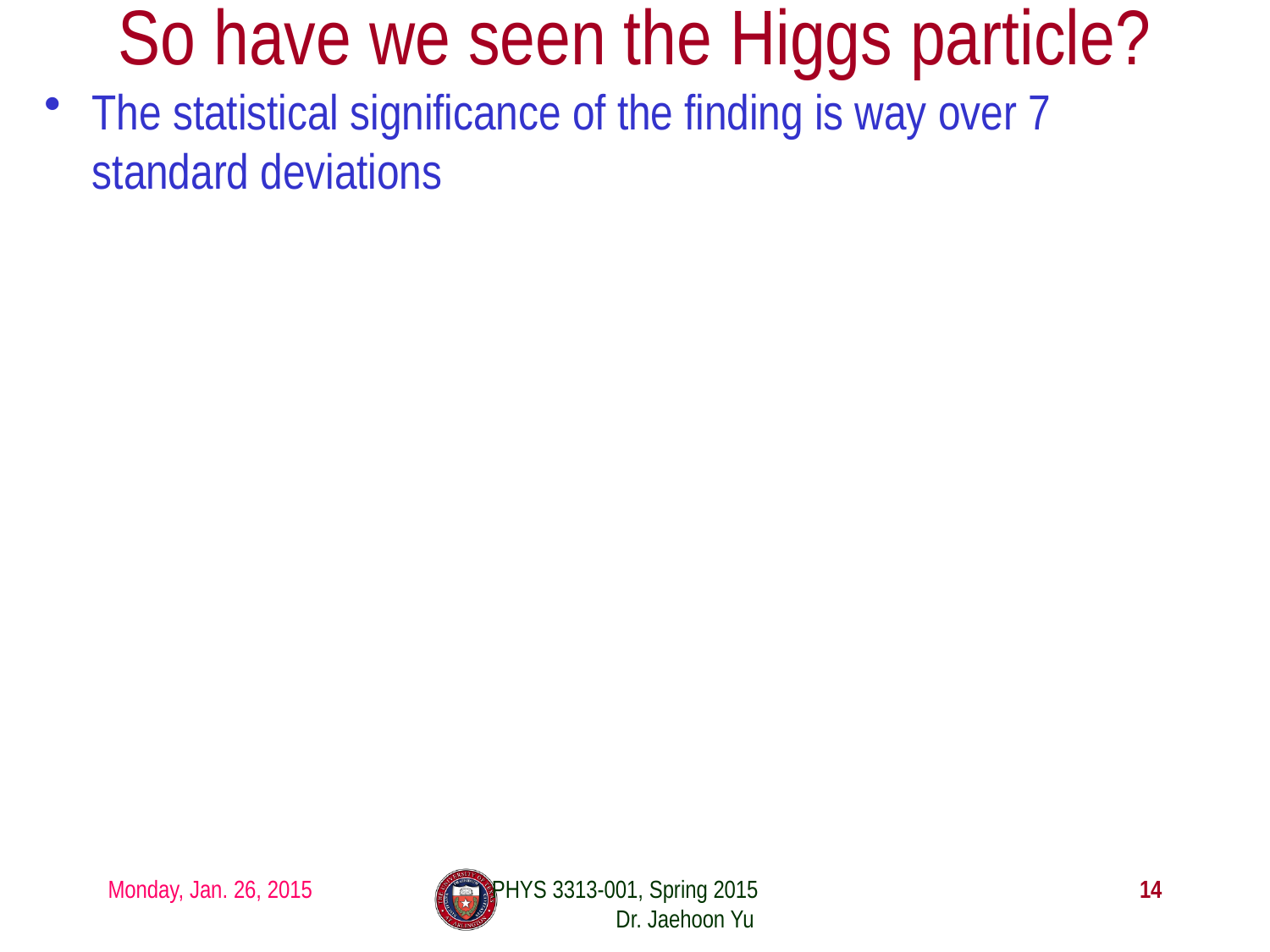

# So have we seen the Higgs particle?
The statistical significance of the finding is way over 7 standard deviations
PHYS 3313-001, Spring 2015                      Dr. Jaehoon Yu
Monday, Jan. 26, 2015
14